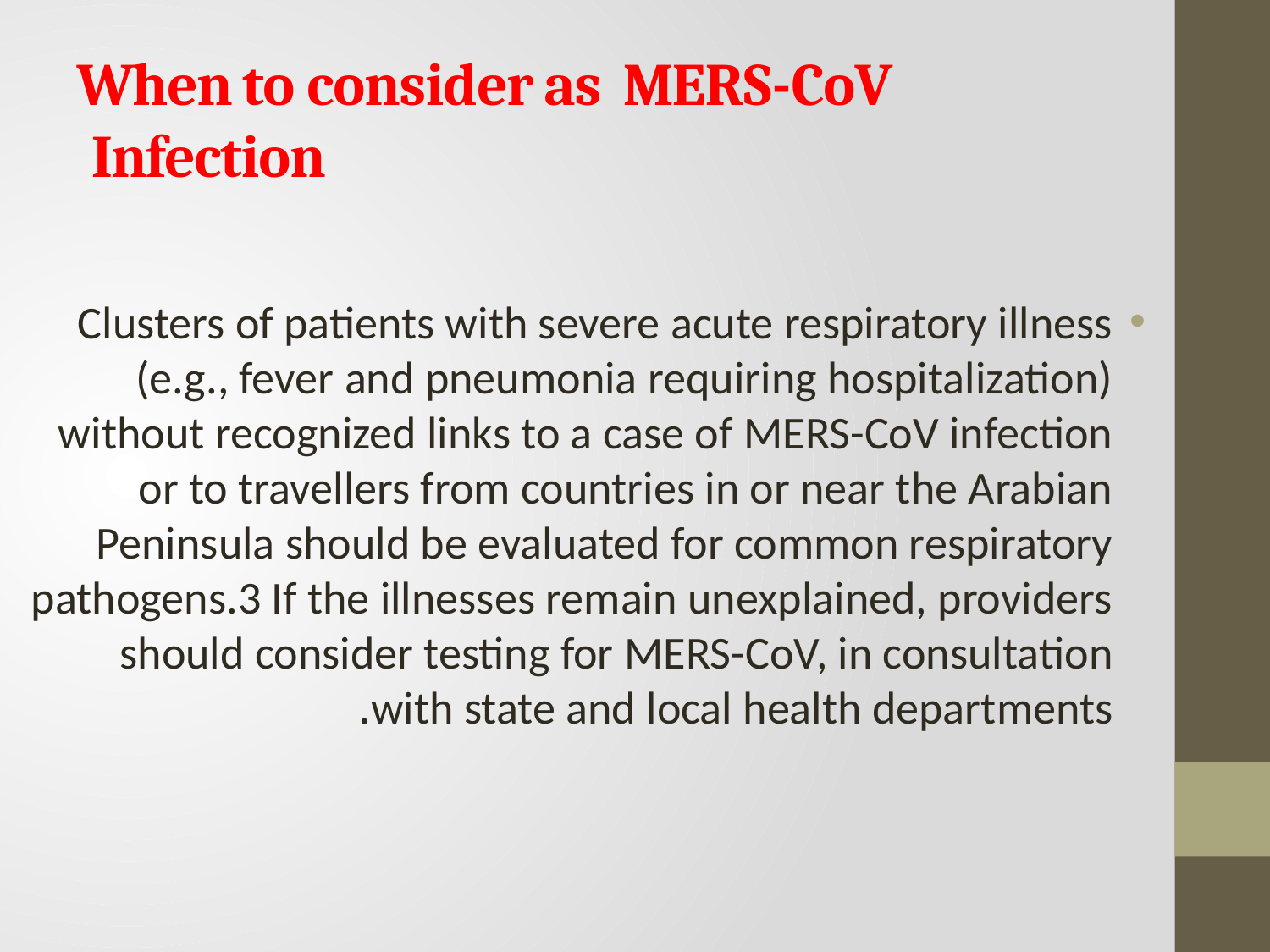

# When to consider as  MERS-CoV Infection
Clusters of patients with severe acute respiratory illness (e.g., fever and pneumonia requiring hospitalization) without recognized links to a case of MERS-CoV infection or to travellers from countries in or near the Arabian Peninsula should be evaluated for common respiratory pathogens.3 If the illnesses remain unexplained, providers should consider testing for MERS-CoV, in consultation with state and local health departments.